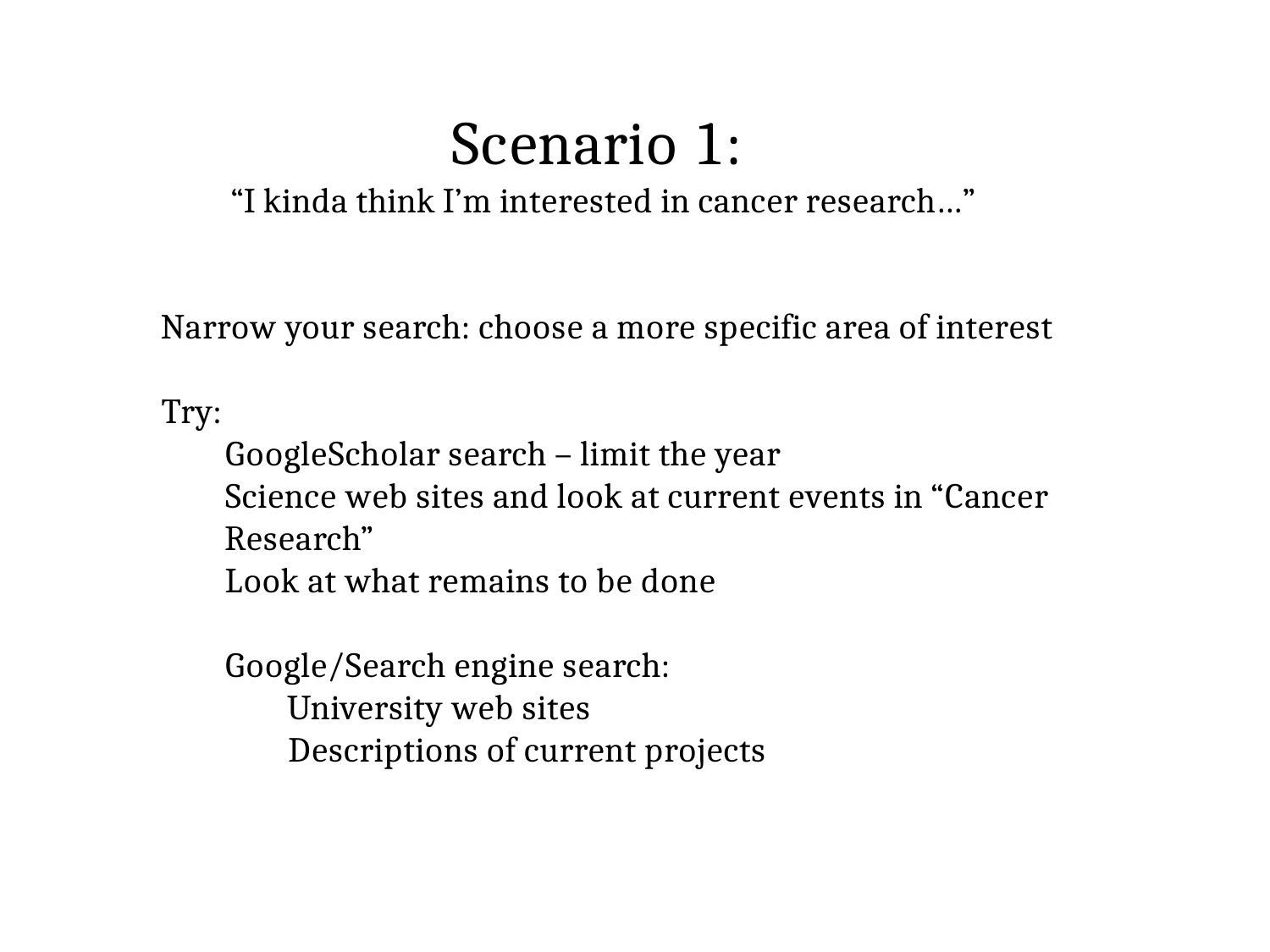

Scenario 1:
“I kinda think I’m interested in cancer research…”

Narrow your search: choose a more specific area of interest

Try:
GoogleScholar search – limit the year
Science web sites and look at current events in “Cancer Research”
Look at what remains to be done

Google/Search engine search:
University web sites
Descriptions of current projects